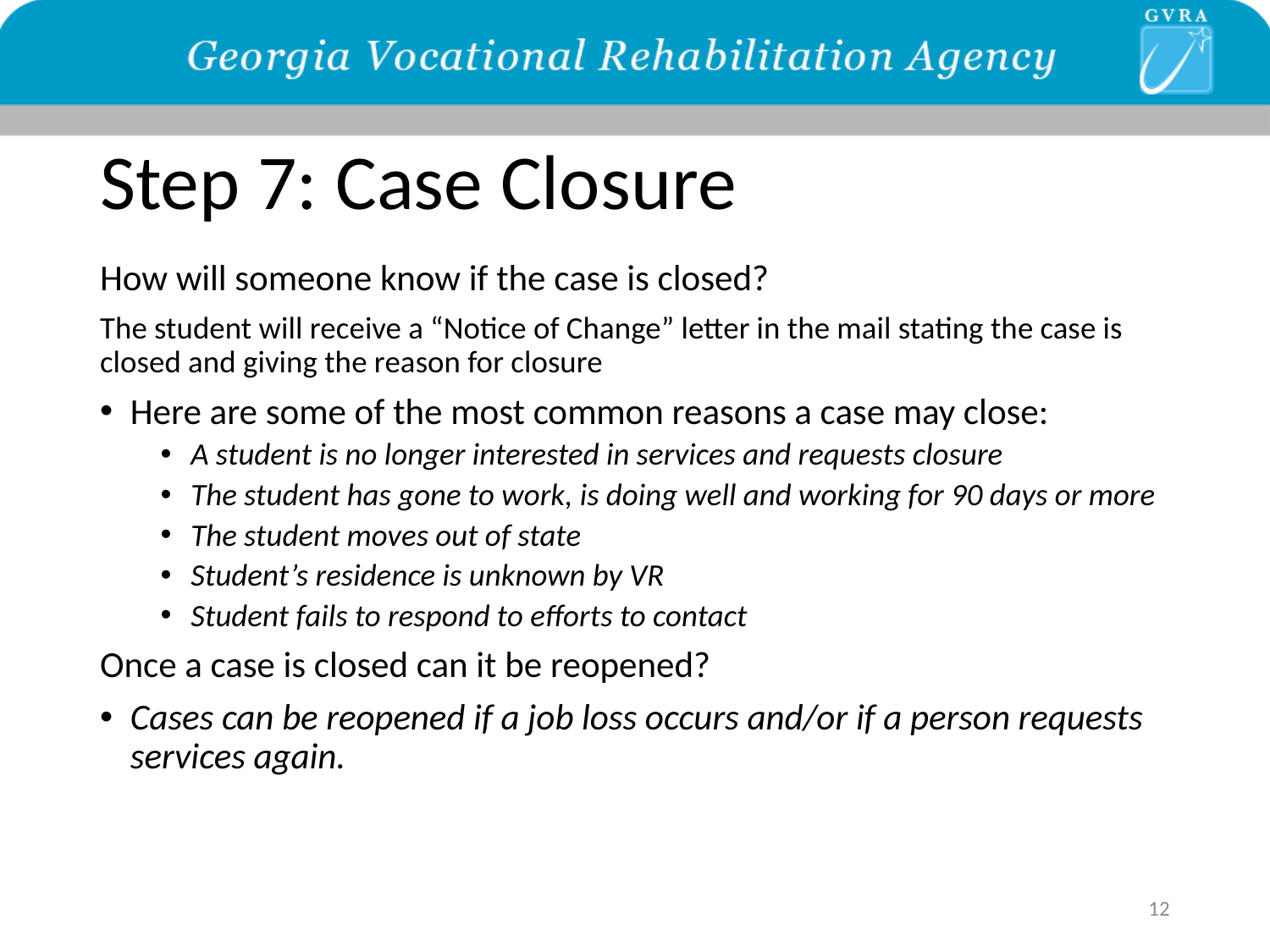

# Step 7: Case Closure
How will someone know if the case is closed?
The student will receive a “Notice of Change” letter in the mail stating the case is closed and giving the reason for closure
Here are some of the most common reasons a case may close:
A student is no longer interested in services and requests closure
The student has gone to work, is doing well and working for 90 days or more
The student moves out of state
Student’s residence is unknown by VR
Student fails to respond to efforts to contact
Once a case is closed can it be reopened?
Cases can be reopened if a job loss occurs and/or if a person requests services again.

12